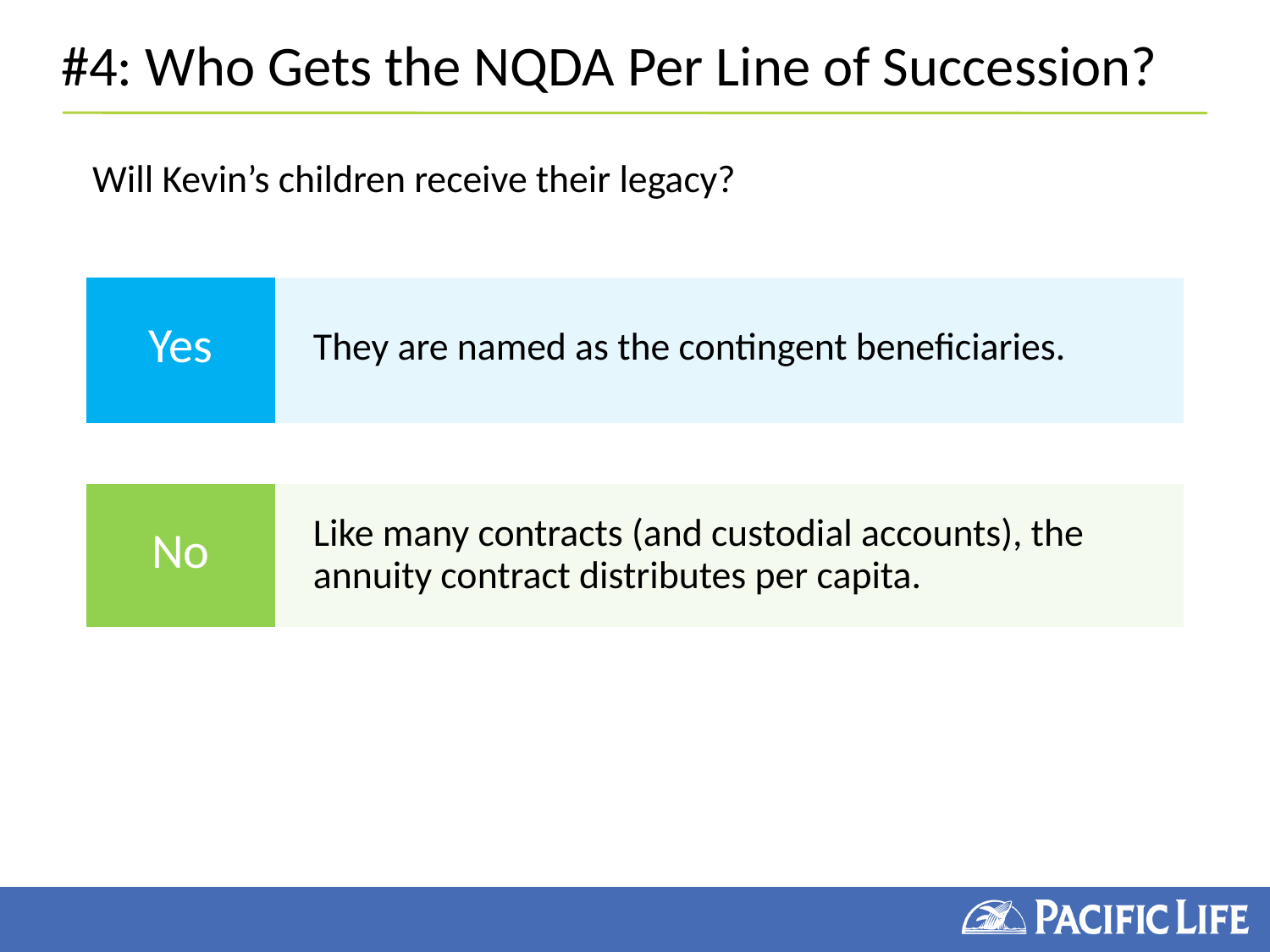

# #4: Who Gets the NQDA Per Line of Succession?
Will Kevin’s children receive their legacy?

| Yes | They are named as the contingent beneficiaries. |
| --- | --- |
| No | Like many contracts (and custodial accounts), the annuity contract distributes per capita. |
| --- | --- |